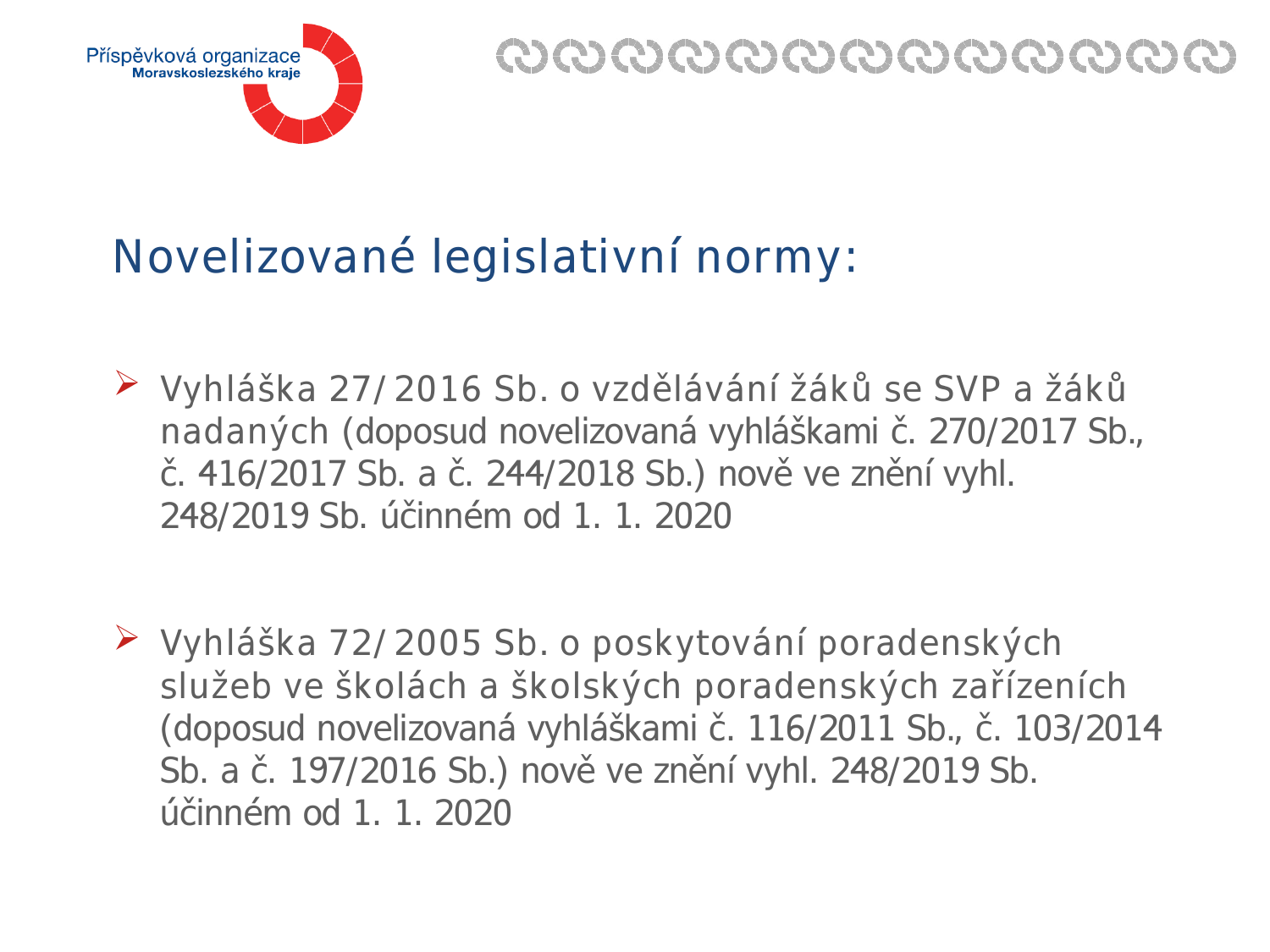

Novelizované legislativní normy:

Vyhláška 27/2016 Sb. o vzdělávání žáků se SVP a žáků nadaných (doposud novelizovaná vyhláškami č. 270/2017 Sb., č. 416/2017 Sb. a č. 244/2018 Sb.) nově ve znění vyhl. 248/2019 Sb. účinném od 1. 1. 2020

Vyhláška 72/2005 Sb. o poskytování poradenských služeb ve školách a školských poradenských zařízeních (doposud novelizovaná vyhláškami č. 116/2011 Sb., č. 103/2014 Sb. a č. 197/2016 Sb.) nově ve znění vyhl. 248/2019 Sb. účinném od 1. 1. 2020